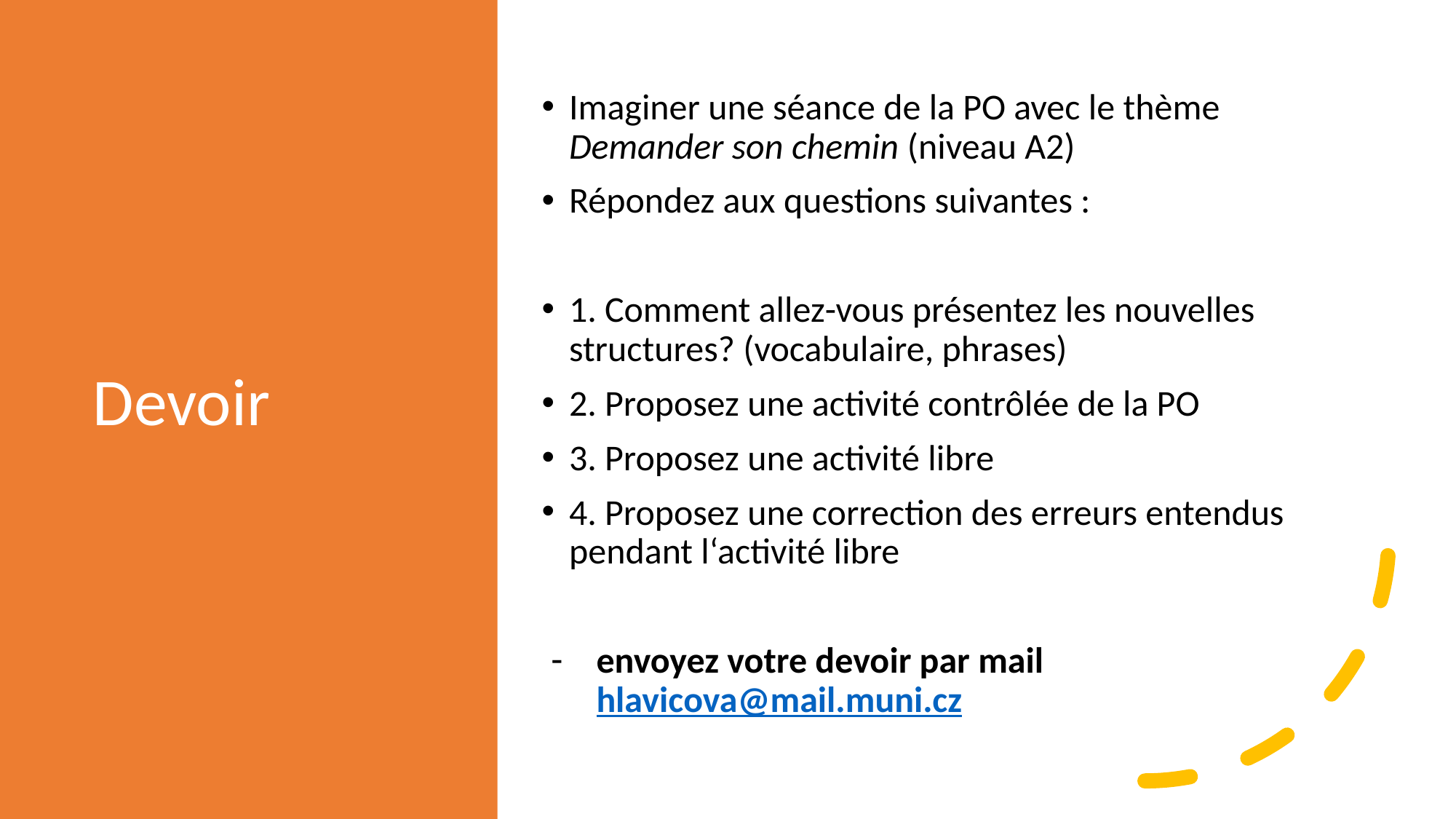

# Devoir
Imaginer une séance de la PO avec le thème Demander son chemin (niveau A2)
Répondez aux questions suivantes :

1. Comment allez-vous présentez les nouvelles structures? (vocabulaire, phrases)
2. Proposez une activité contrôlée de la PO
3. Proposez une activité libre
4. Proposez une correction des erreurs entendus pendant l‘activité libre

envoyez votre devoir par mail hlavicova@mail.muni.cz